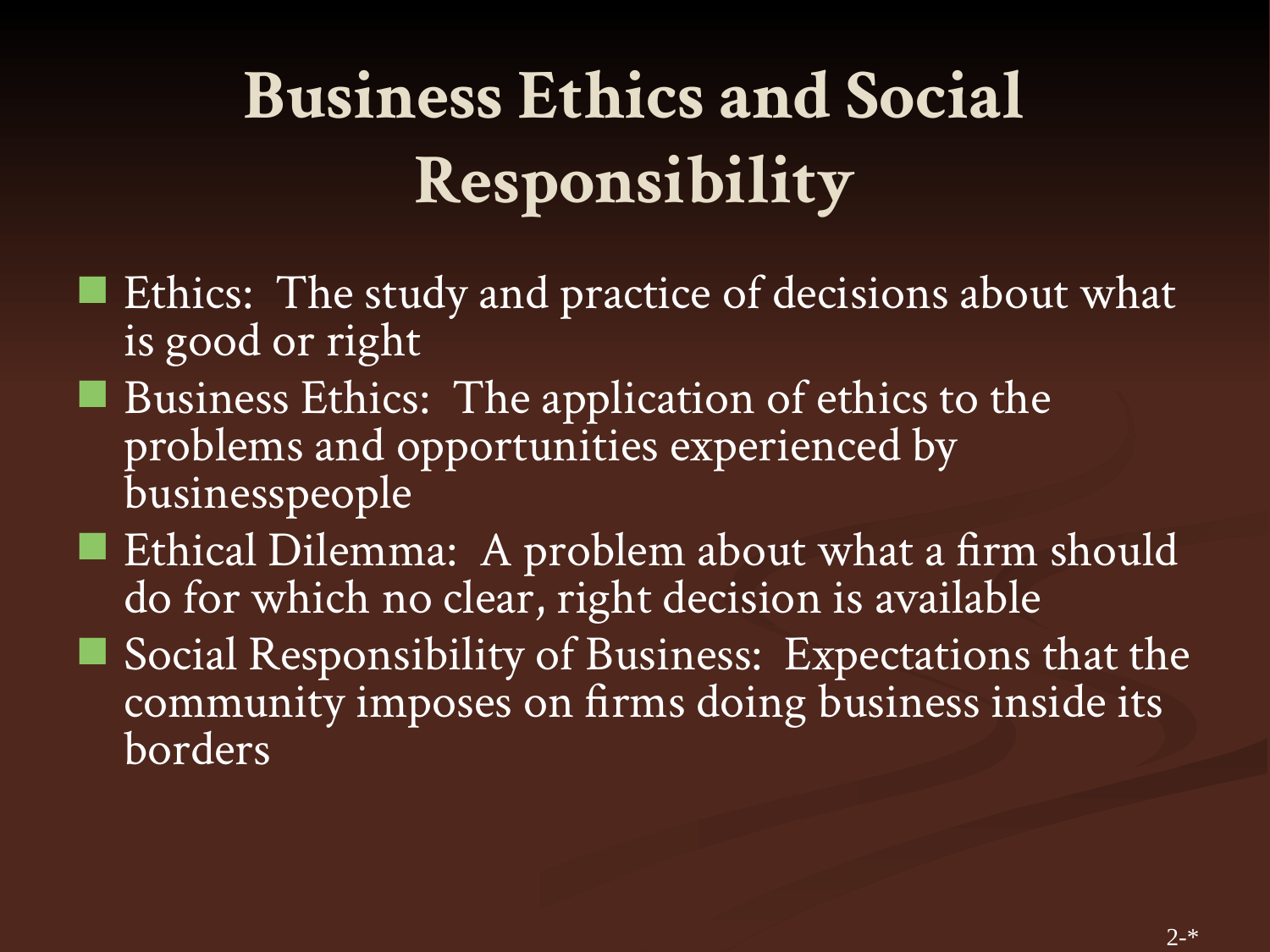

# Business Ethics and Social Responsibility
Ethics:  The study and practice of decisions about what is good or right
Business Ethics:  The application of ethics to the problems and opportunities experienced by businesspeople
Ethical Dilemma:  A problem about what a firm should do for which no clear, right decision is available
Social Responsibility of Business:  Expectations that the community imposes on firms doing business inside its borders
2-*